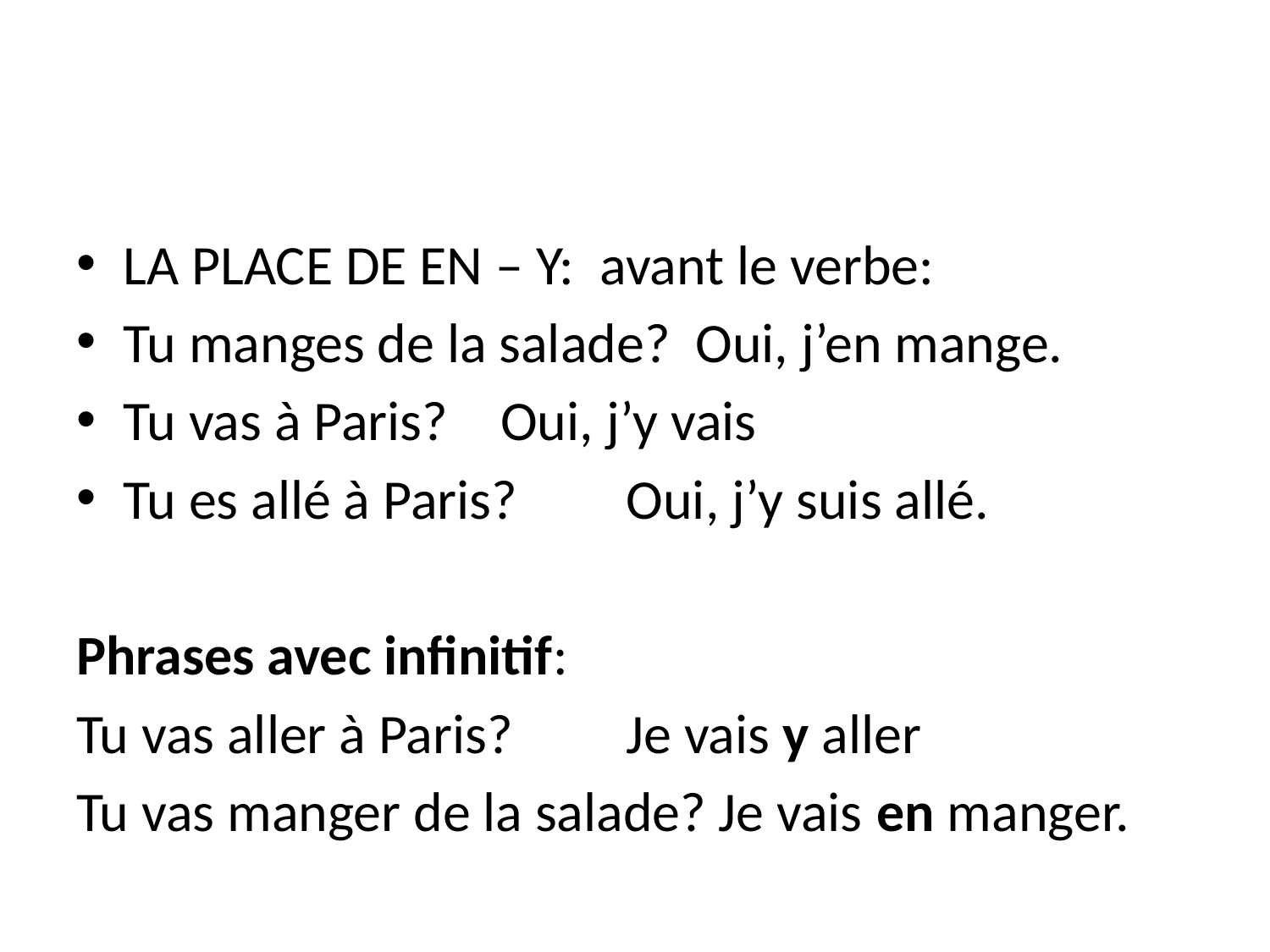

LA PLACE DE EN – Y:  avant le verbe:
Tu manges de la salade?  Oui, j’en mange.
Tu vas à Paris?			Oui, j’y vais
Tu es allé à Paris?		Oui, j’y suis allé.

Phrases avec infinitif:
Tu vas aller à Paris?		Je vais y aller
Tu vas manger de la salade? Je vais en manger.